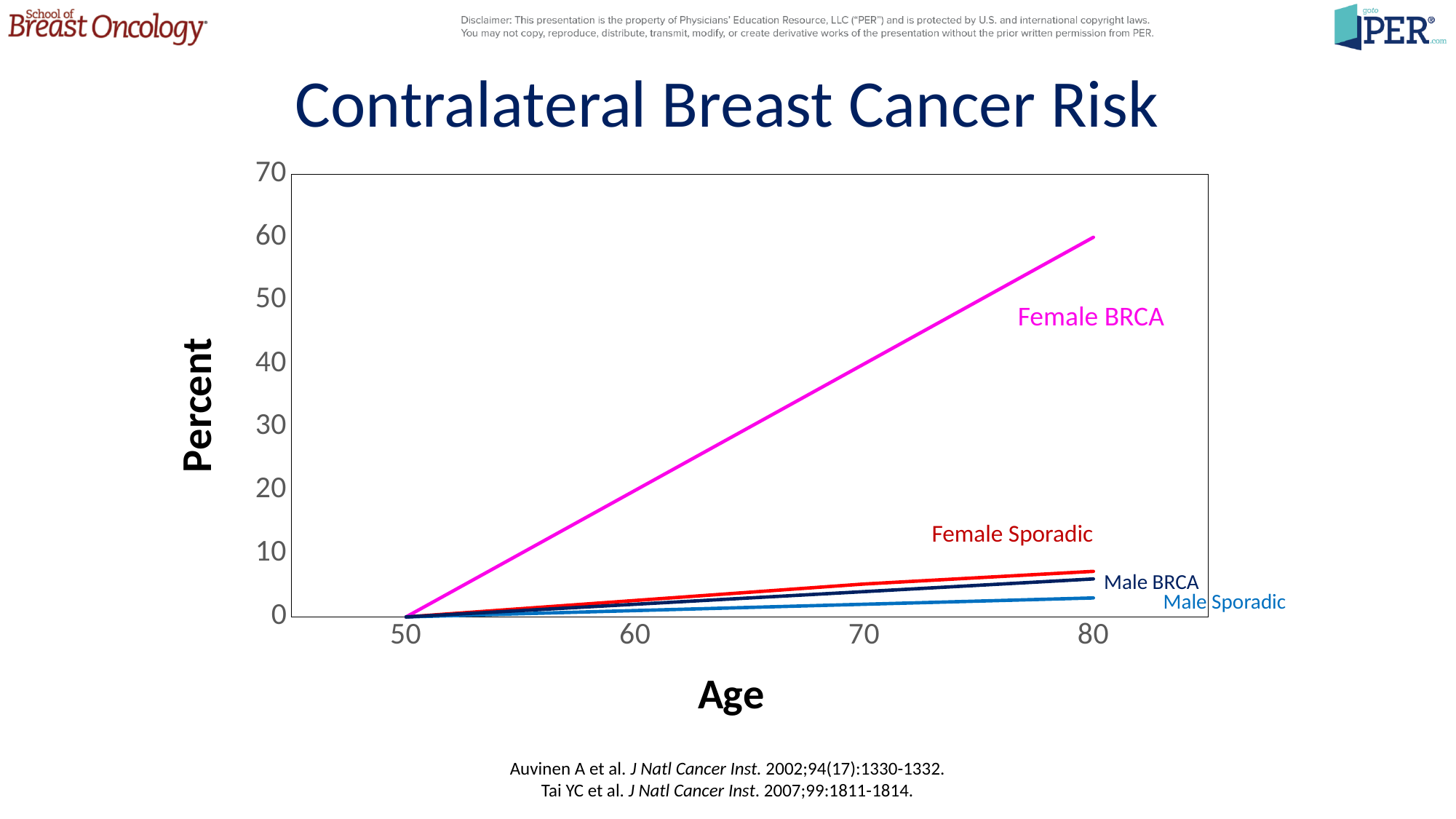

# Contralateral Breast Cancer Risk

### Chart

| Category | Women Pop | Women BRCA | Men Pop | Men BRCA |
|---|---|---|---|---|
| 50 | 0.0 | 0.0 | 0.0 | 0.0 |
| 60 | 2.6 | 20.0 | 1.0 | 2.0 |
| 70 | 5.2 | 40.0 | 2.0 | 4.0 |
| 80 | 7.2 | 60.0 | 3.0 | 6.0 |
Female BRCA
Female Sporadic
Male BRCA
Male Sporadic
Auvinen A et al. J Natl Cancer Inst. 2002;94(17):1330-1332.
Tai YC et al. J Natl Cancer Inst. 2007;99:1811-1814.